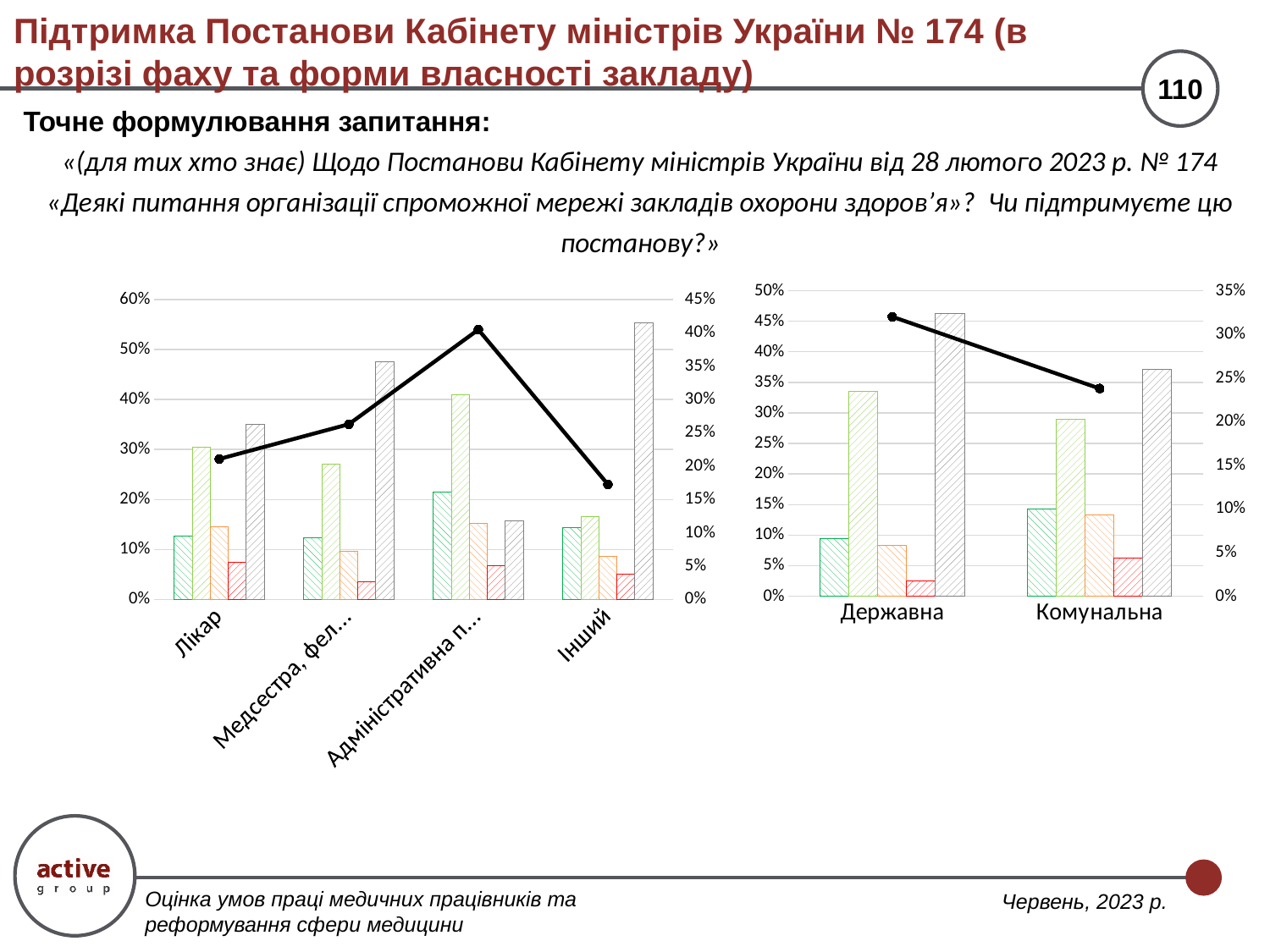

# Підтримка Постанови Кабінету міністрів України № 174 (в розрізі фаху та форми власності закладу)
Точне формулювання запитання:
«(для тих хто знає) Щодо Постанови Кабінету міністрів України від 28 лютого 2023 р. № 174 «Деякі питання організації спроможної мережі закладів охорони здоров’я»?  Чи підтримуєте цю постанову?»

### Chart

| Category | Так | Скоріше так | Скоріше ні | Ні | Важко відповісти | Так - Ні |
|---|---|---|---|---|---|---|
| Державна | 0.0935960591133005 | 0.33497536945812806 | 0.08374384236453201 | 0.024630541871921183 | 0.4630541871921182 | 0.3201970443349753 |
| Комунальна | 0.1434010152284264 | 0.2899746192893401 | 0.13261421319796954 | 0.06281725888324872 | 0.37119289340101524 | 0.23794416243654826 |

### Chart

| Category | Так | Скоріше так | Скоріше ні | Ні | Важко відповісти | Так - Ні |
|---|---|---|---|---|---|---|
| Лікар | 0.1266816143497758 | 0.3038116591928251 | 0.14573991031390135 | 0.07399103139013453 | 0.34977578475336324 | 0.21076233183856508 |
| Медсестра, фельшер | 0.12316176470588236 | 0.2702205882352941 | 0.09558823529411764 | 0.034926470588235295 | 0.47610294117647056 | 0.26286764705882354 |
| Адміністративна посада | 0.21428571428571427 | 0.4095238095238095 | 0.1523809523809524 | 0.06666666666666667 | 0.15714285714285714 | 0.40476190476190477 |
| Інший | 0.14388489208633093 | 0.16546762589928057 | 0.08633093525179855 | 0.050359712230215826 | 0.5539568345323741 | 0.1726618705035971 |